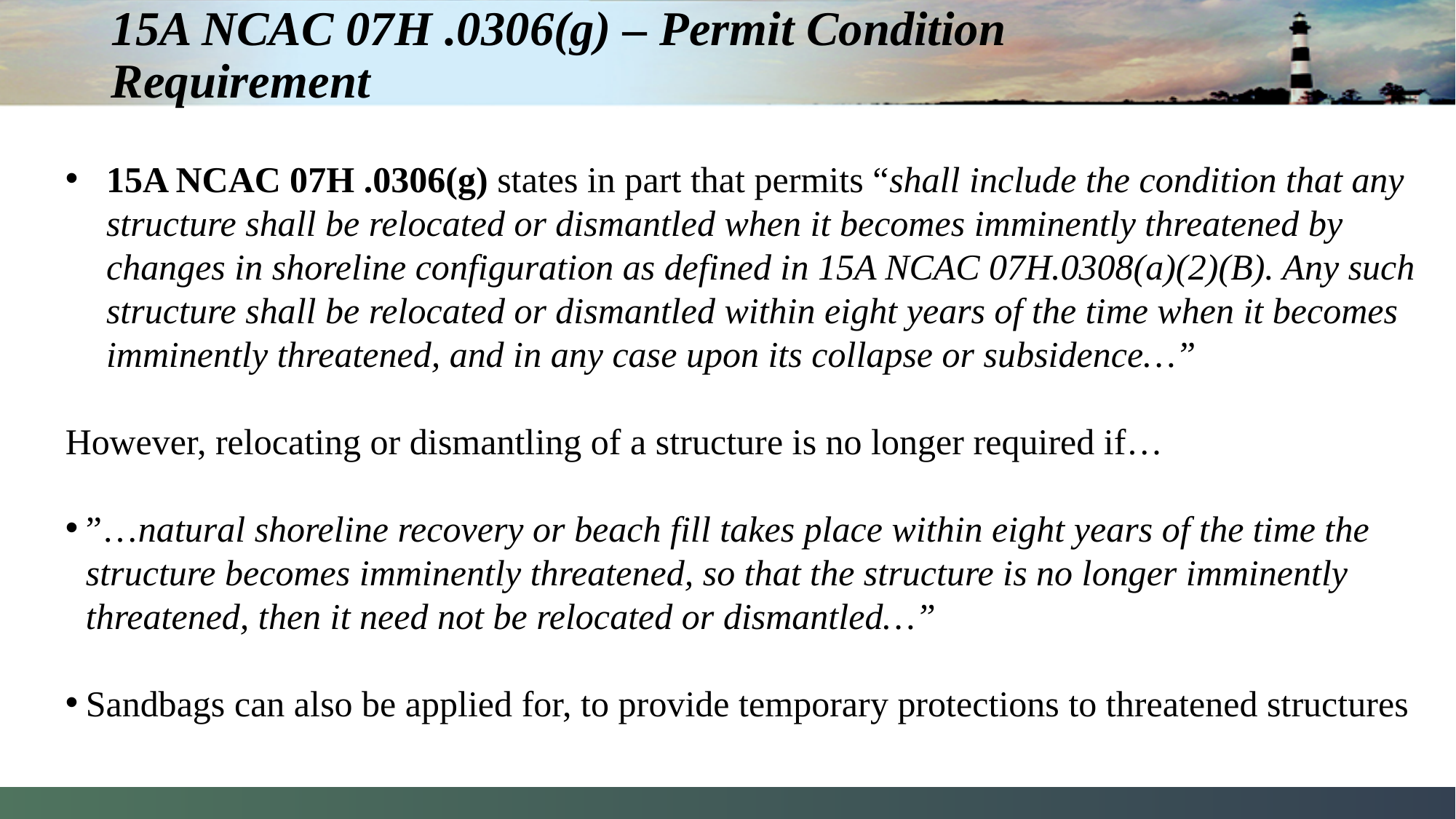

# 15A NCAC 07H .0306(g) – Permit Condition Requirement

15A NCAC 07H .0306(g) states in part that permits “shall include the condition that any structure shall be relocated or dismantled when it becomes imminently threatened by changes in shoreline configuration as defined in 15A NCAC 07H.0308(a)(2)(B). Any such structure shall be relocated or dismantled within eight years of the time when it becomes imminently threatened, and in any case upon its collapse or subsidence…”

However, relocating or dismantling of a structure is no longer required if…

”…natural shoreline recovery or beach fill takes place within eight years of the time the structure becomes imminently threatened, so that the structure is no longer imminently threatened, then it need not be relocated or dismantled…”

Sandbags can also be applied for, to provide temporary protections to threatened structures